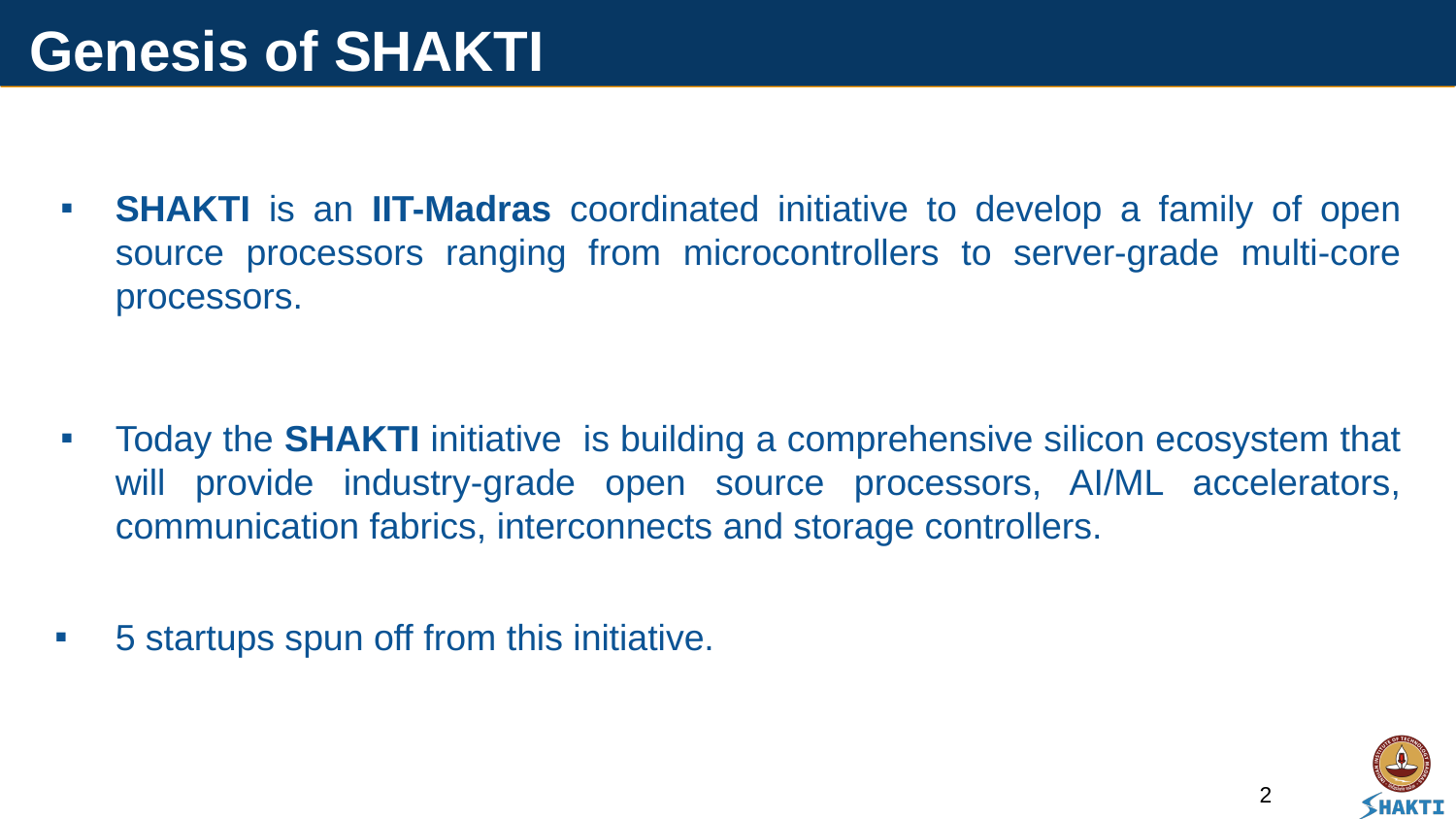

# Genesis of SHAKTI

SHAKTI is an IIT-Madras coordinated initiative to develop a family of open source processors ranging from microcontrollers to server-grade multi-core processors.

Today the SHAKTI initiative  is building a comprehensive silicon ecosystem that will provide industry-grade open source processors, AI/ML accelerators, communication fabrics, interconnects and storage controllers.

5 startups spun off from this initiative.

2